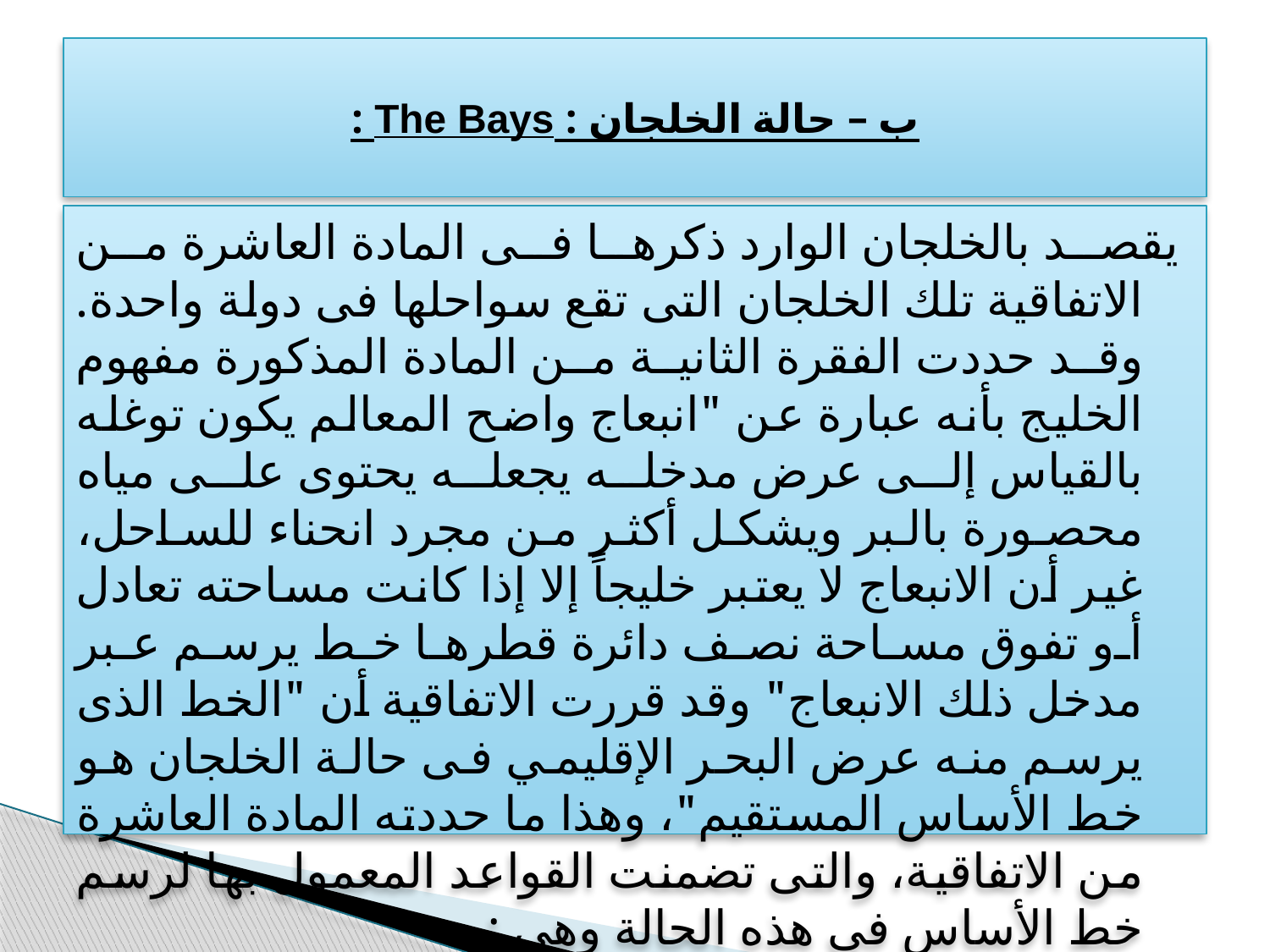

# ب – حالة الخلجان : The Bays :
يقصد بالخلجان الوارد ذكرها فى المادة العاشرة من الاتفاقية تلك الخلجان التى تقع سواحلها فى دولة واحدة. وقد حددت الفقرة الثانية من المادة المذكورة مفهوم الخليج بأنه عبارة عن "انبعاج واضح المعالم يكون توغله بالقياس إلى عرض مدخله يجعله يحتوى على مياه محصورة بالبر ويشكل أكثر من مجرد انحناء للساحل، غير أن الانبعاج لا يعتبر خليجاً إلا إذا كانت مساحته تعادل أو تفوق مساحة نصف دائرة قطرها خط يرسم عبر مدخل ذلك الانبعاج" وقد قررت الاتفاقية أن "الخط الذى يرسم منه عرض البحر الإقليمي فى حالة الخلجان هو خط الأساس المستقيم"، وهذا ما حددته المادة العاشرة من الاتفاقية، والتى تضمنت القواعد المعمول بها لرسم خط الأساس فى هذه الحالة وهى :